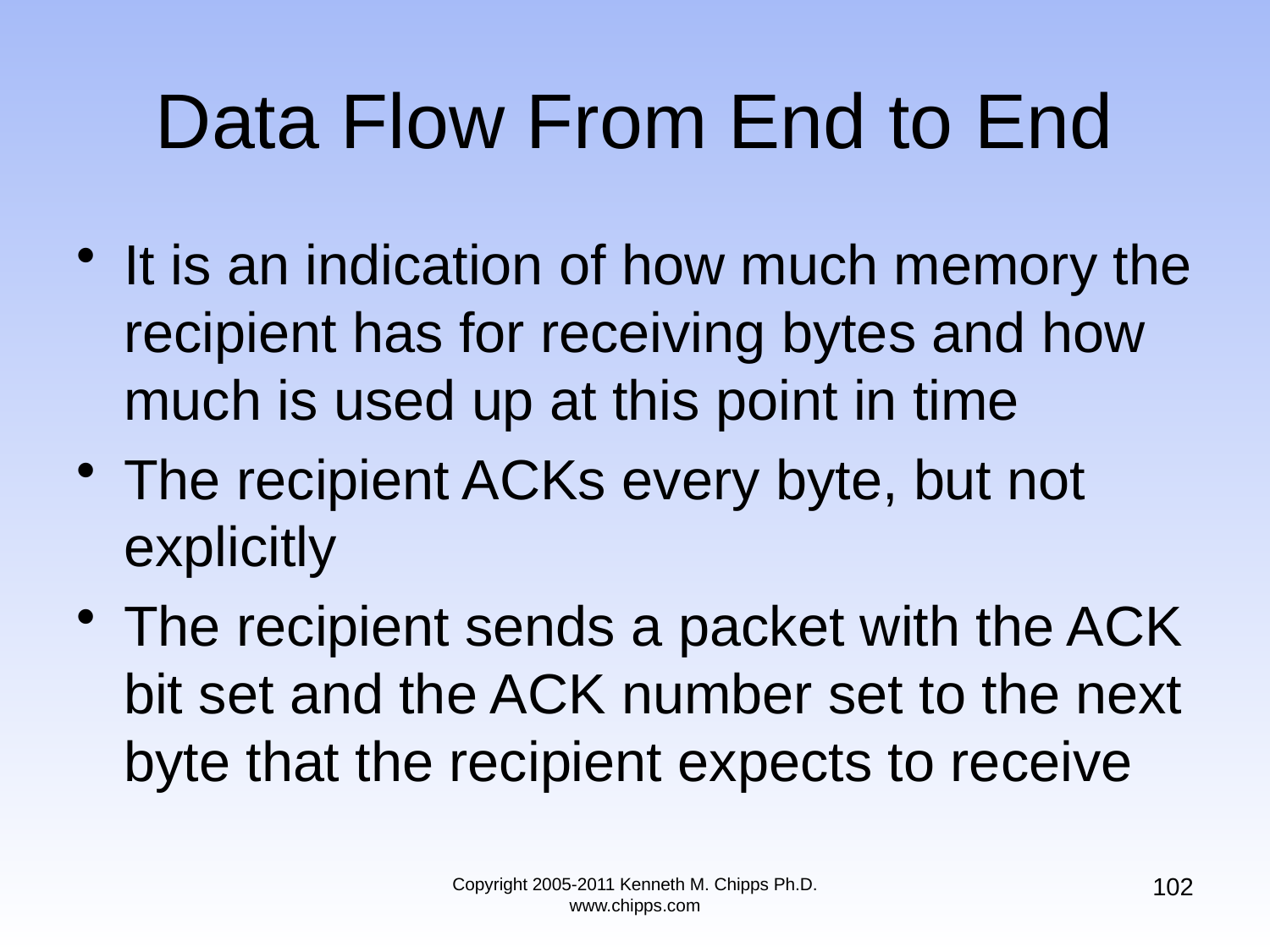

# Data Flow From End to End
It is an indication of how much memory the recipient has for receiving bytes and how much is used up at this point in time
The recipient ACKs every byte, but not explicitly
The recipient sends a packet with the ACK bit set and the ACK number set to the next byte that the recipient expects to receive
102
Copyright 2005-2011 Kenneth M. Chipps Ph.D. www.chipps.com